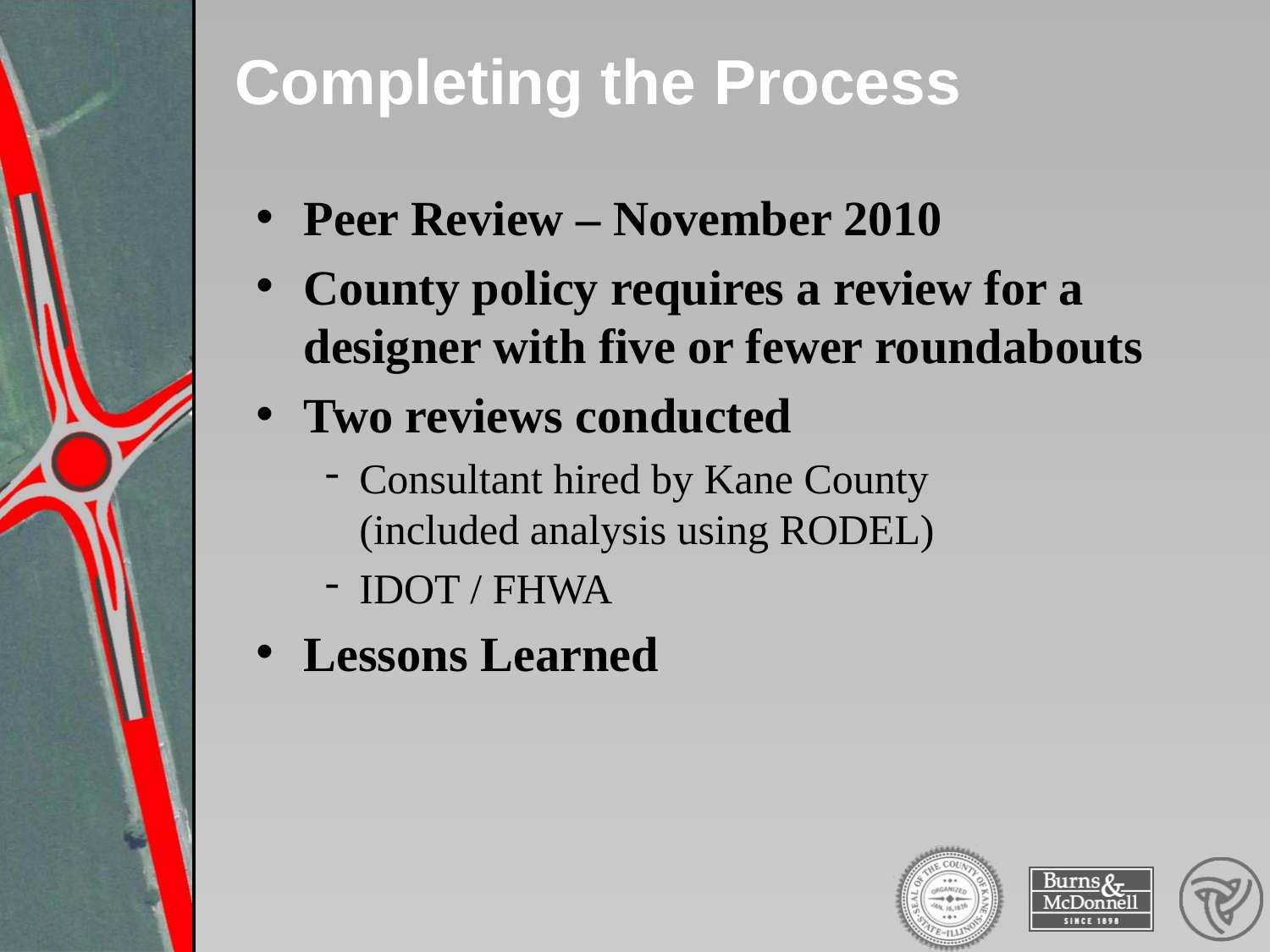

# Completing the Process
Peer Review – November 2010
County policy requires a review for a
designer with five or fewer roundabouts
Two reviews conducted
Consultant hired by Kane County
(included analysis using RODEL)
IDOT / FHWA
Lessons Learned